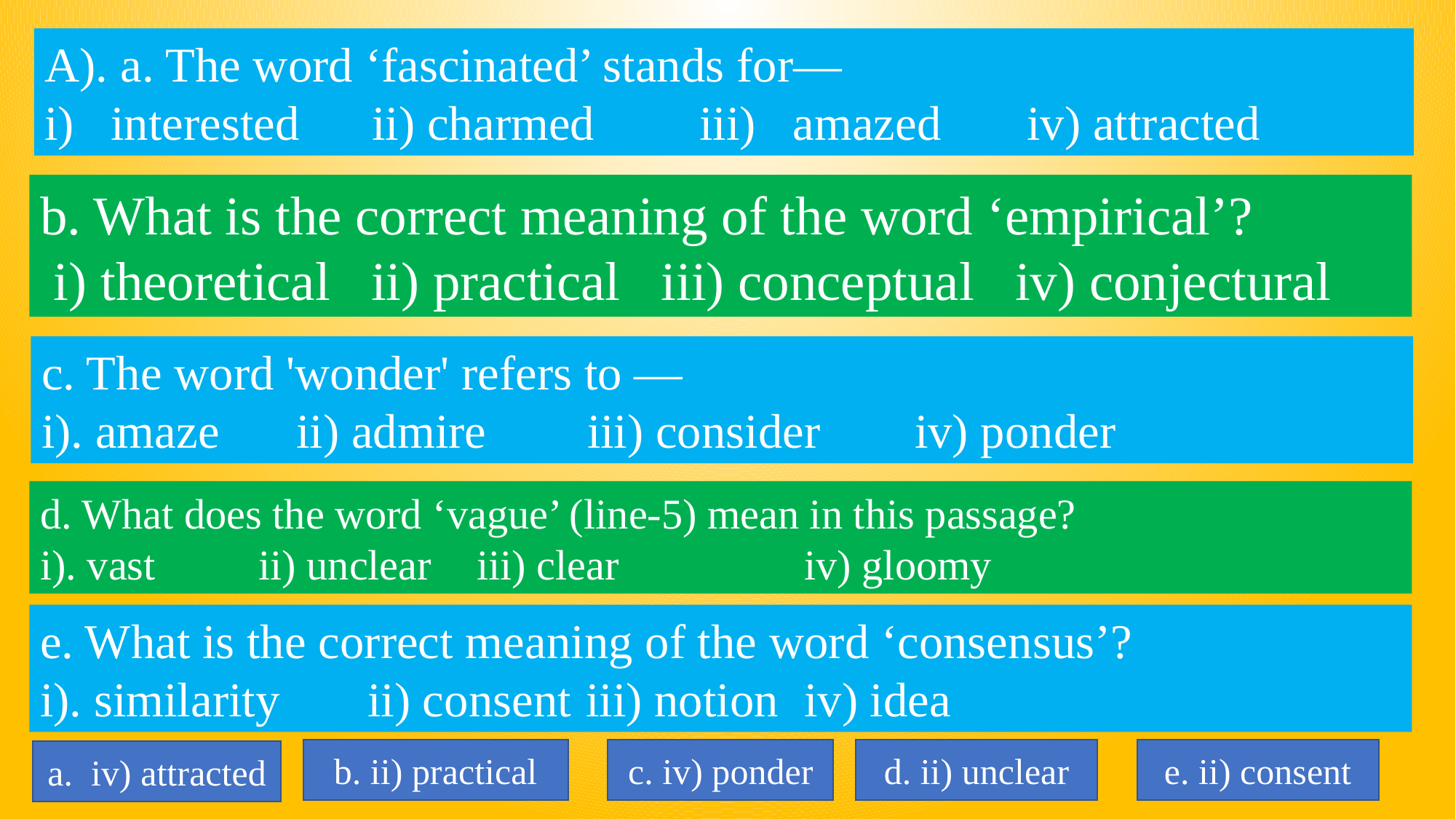

A). a. The word ‘fascinated’ stands for—
i)   interested 	ii) charmed 	iii)   amazed	iv) attracted
b. What is the correct meaning of the word ‘empirical’?
 i) theoretical   ii) practical   iii) conceptual   iv) conjectural
c. The word 'wonder' refers to —
i). amaze	   ii) admire	iii) consider	iv) ponder
d. What does the word ‘vague’ (line-5) mean in this passage?
i). vast	ii) unclear	iii) clear		iv) gloomy
e. What is the correct meaning of the word ‘consensus’?
i). similarity	ii) consent	iii) notion	iv) idea
b. ii) practical
c. iv) ponder
d. ii) unclear
e. ii) consent
a.  iv) attracted